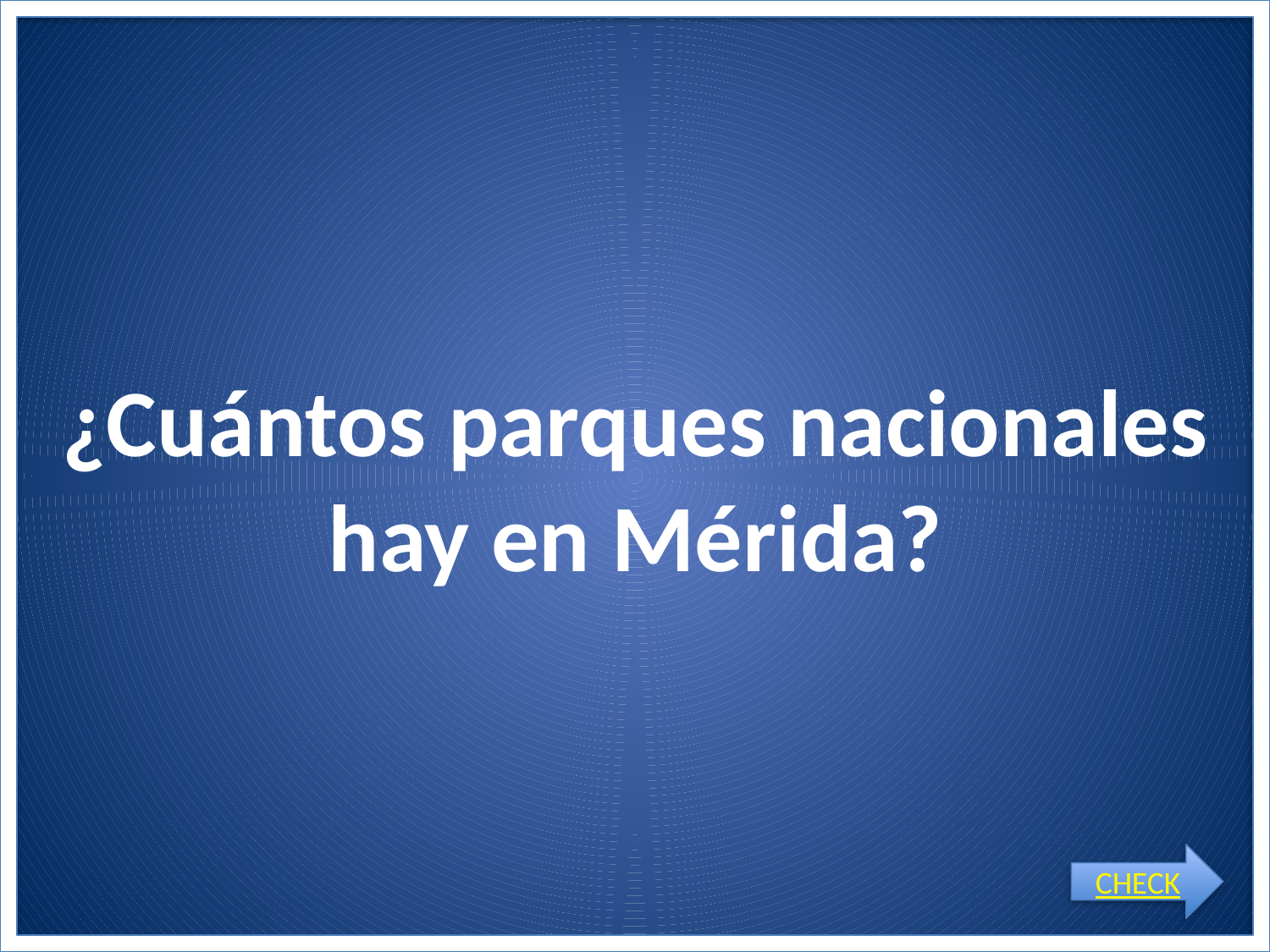

# ¿Cuántos parques nacionales hay en Mérida?
CHECK